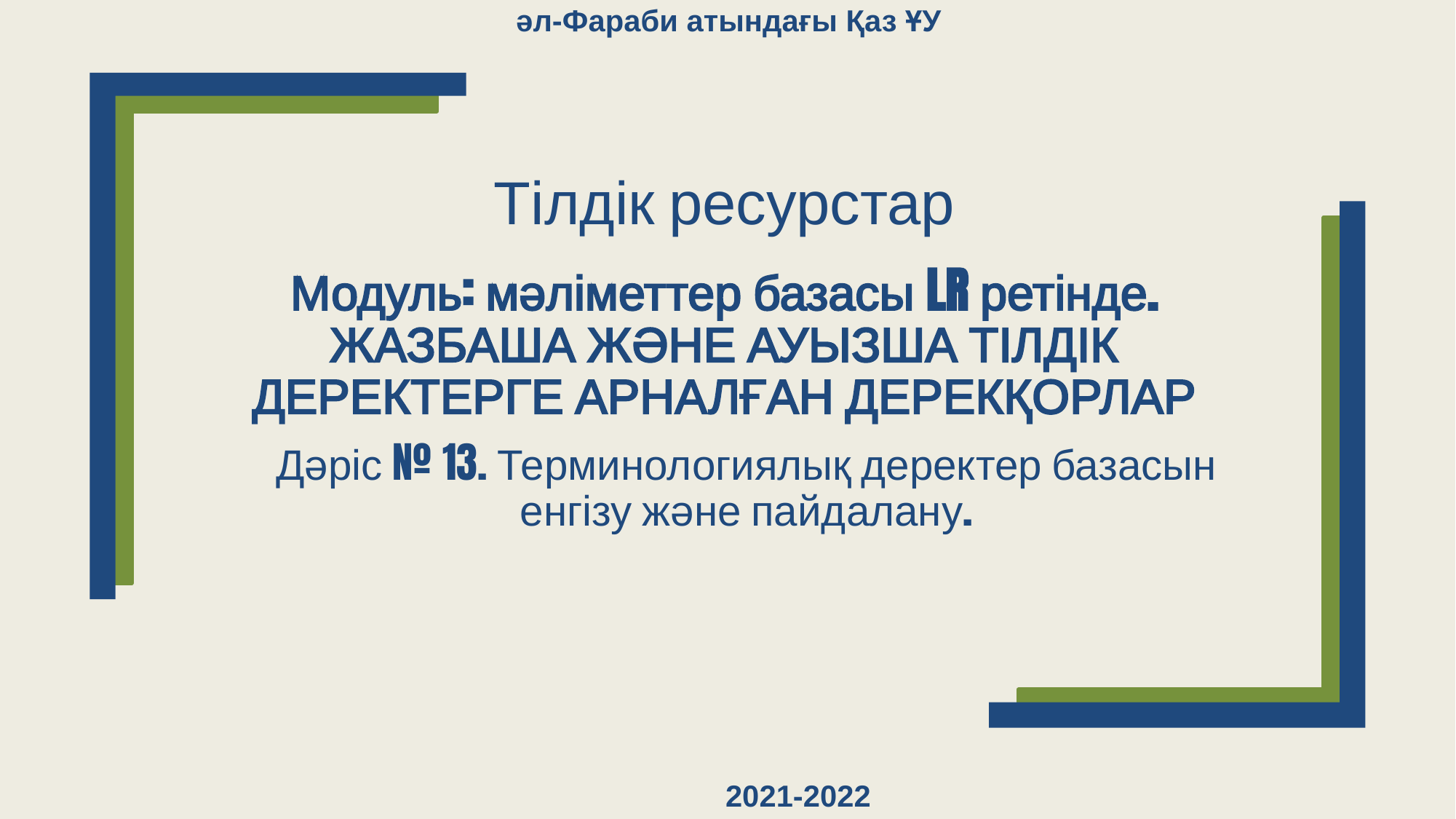

әл-Фараби атындағы Қаз ҰУ
# Тілдік ресурстар
Модуль: мәліметтер базасы LR ретінде. ЖАЗБАША ЖӘНЕ АУЫЗША ТІЛДІК ДЕРЕКТЕРГЕ АРНАЛҒАН ДЕРЕКҚОРЛАР
Дәріс № 13. Терминологиялық деректер базасын енгізу және пайдалану.
2021-2022